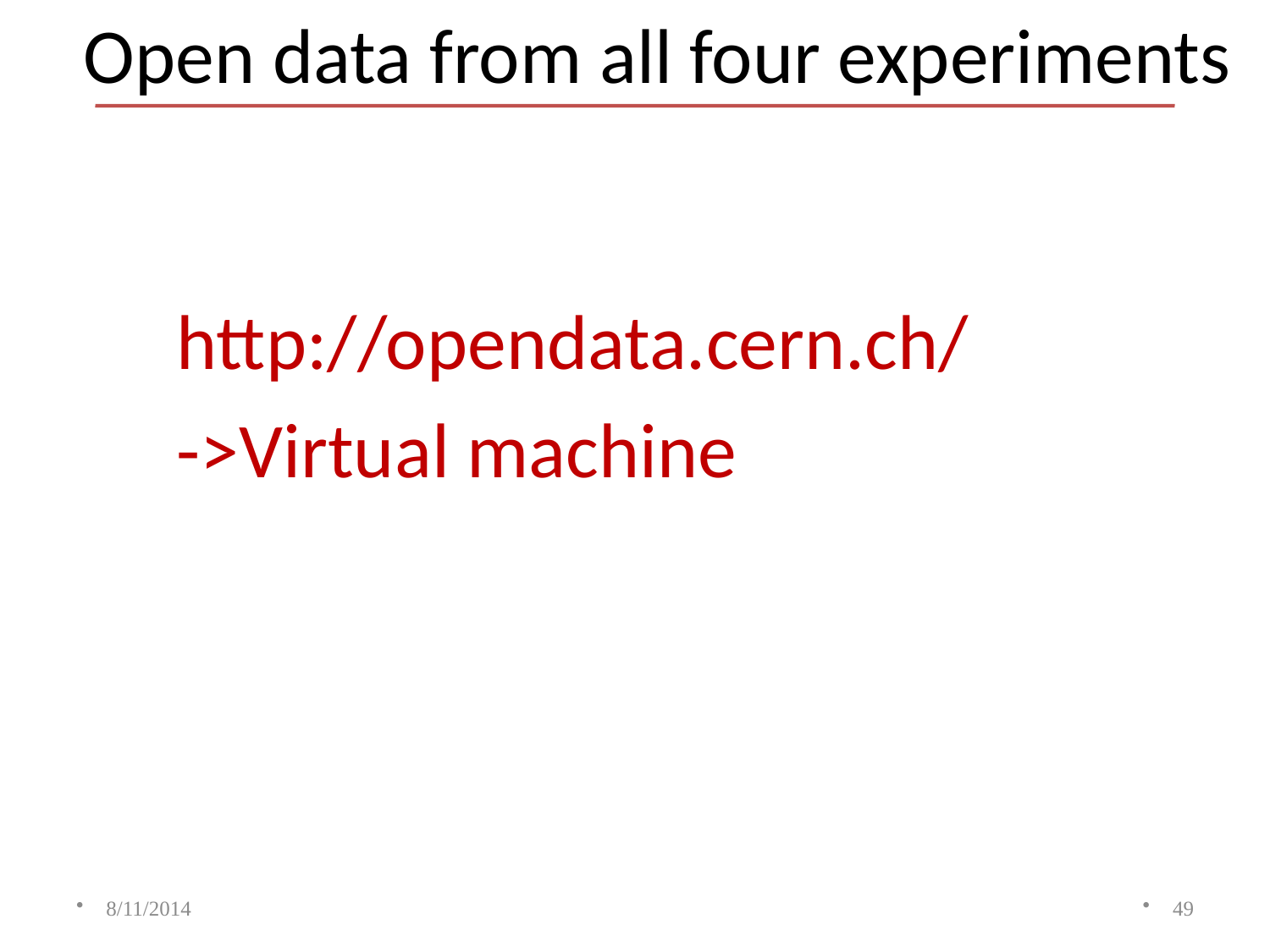

Open data from all four experiments
http://opendata.cern.ch/
->Virtual machine
8/11/2014
49